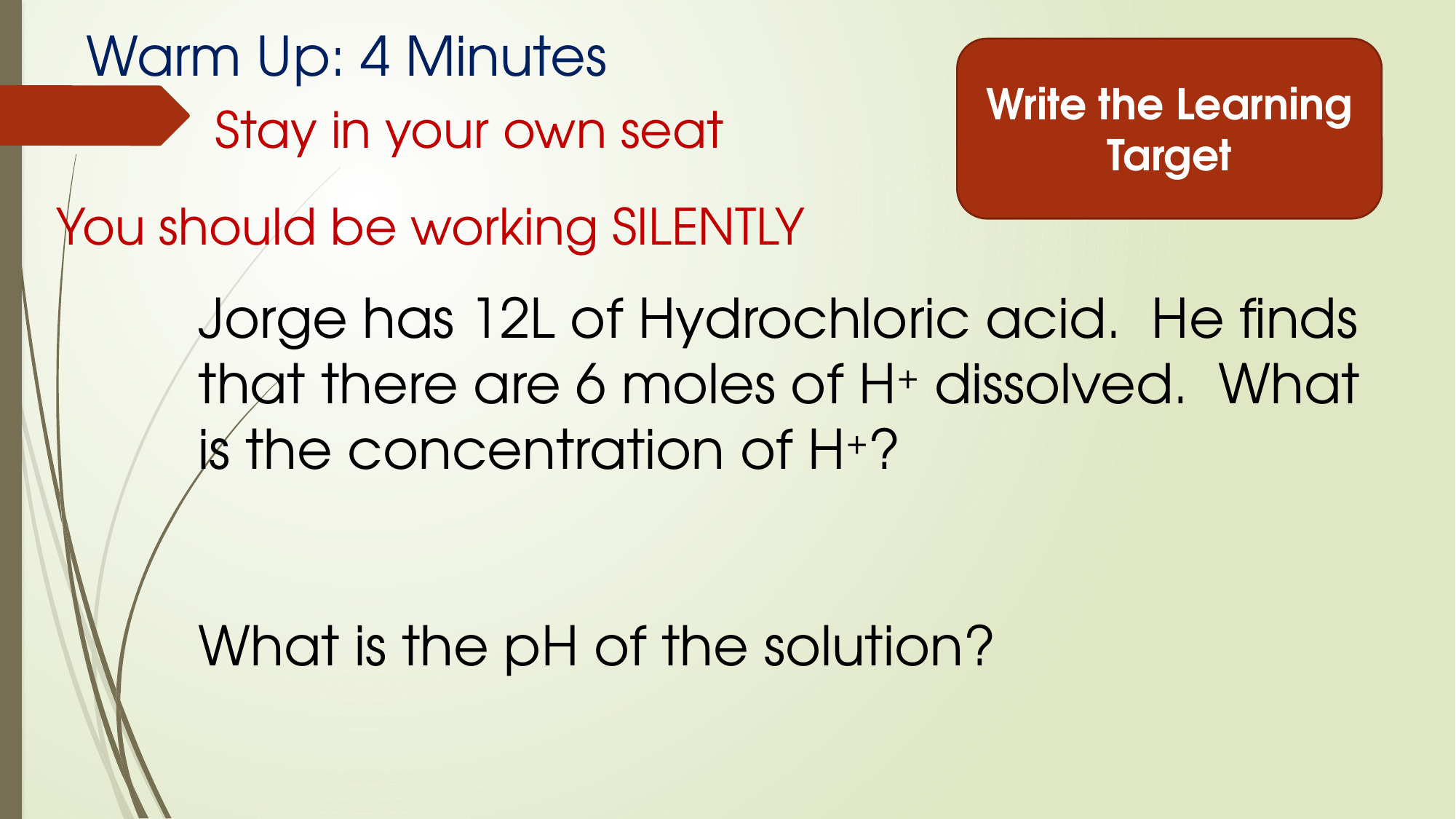

# Warm Up: 4 Minutes
Write the Learning Target
Stay in your own seat
You should be working SILENTLY
Jorge has 12L of Hydrochloric acid.  He finds that there are 6 moles of H+ dissolved.  What is the concentration of H+?

What is the pH of the solution?